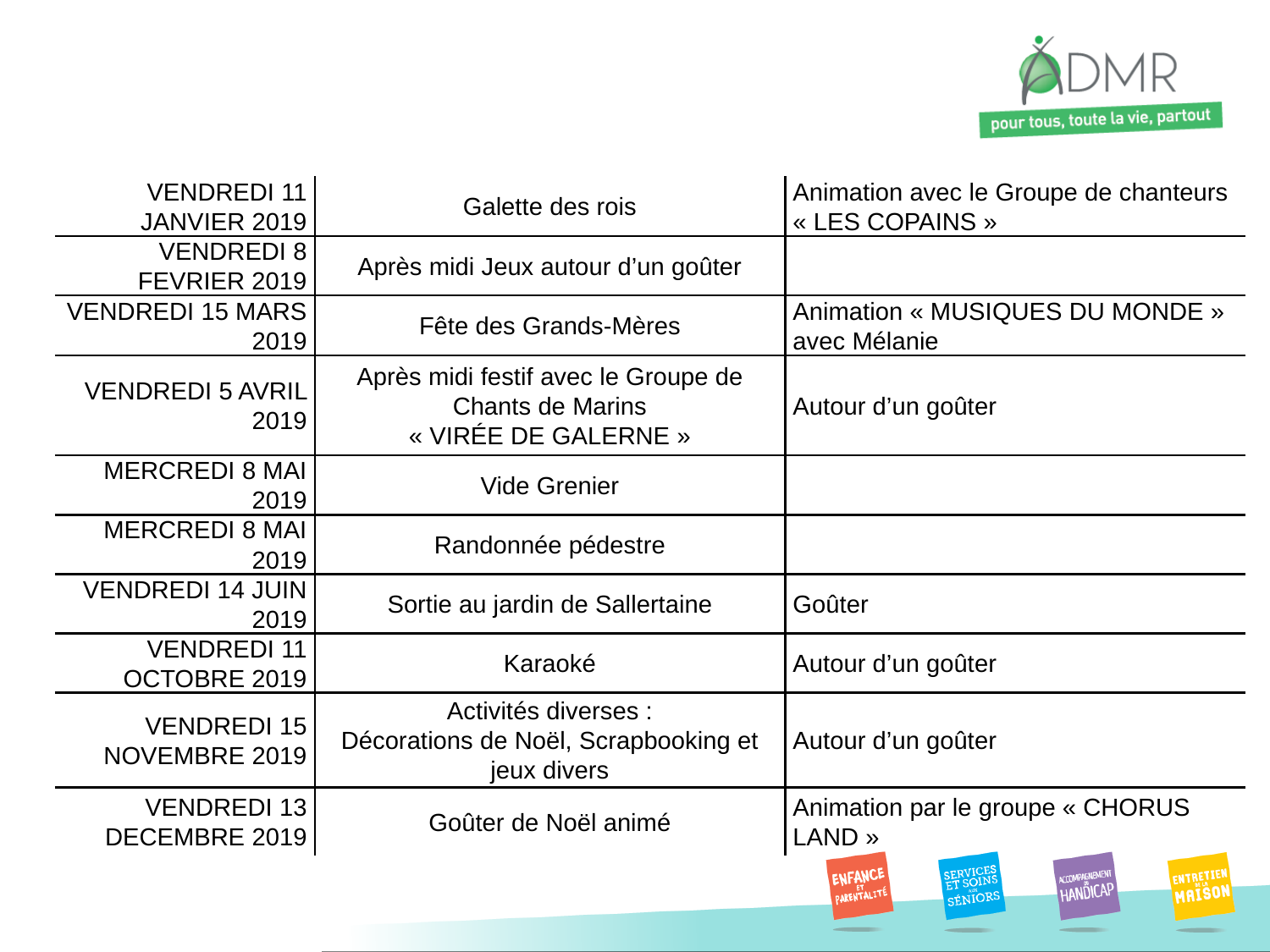

| VENDREDI 11 JANVIER 2019 | Galette des rois | Animation avec le Groupe de chanteurs « LES COPAINS » |
| --- | --- | --- |
| VENDREDI 8 FEVRIER 2019 | Après midi Jeux autour d’un goûter |  |
| VENDREDI 15 MARS 2019 | Fête des Grands-Mères | Animation « MUSIQUES DU MONDE » avec Mélanie |
| VENDREDI 5 AVRIL 2019 | Après midi festif avec le Groupe de Chants de Marins « VIRÉE DE GALERNE » | Autour d’un goûter |
| MERCREDI 8 MAI 2019 | Vide Grenier |  |
| MERCREDI 8 MAI 2019 | Randonnée pédestre |  |
| VENDREDI 14 JUIN 2019 | Sortie au jardin de Sallertaine | Goûter |
| VENDREDI 11 OCTOBRE 2019 | Karaoké | Autour d’un goûter |
| VENDREDI 15 NOVEMBRE 2019 | Activités diverses : Décorations de Noël, Scrapbooking et jeux divers | Autour d’un goûter |
| VENDREDI 13 DECEMBRE 2019 | Goûter de Noël animé | Animation par le groupe « CHORUS LAND » |